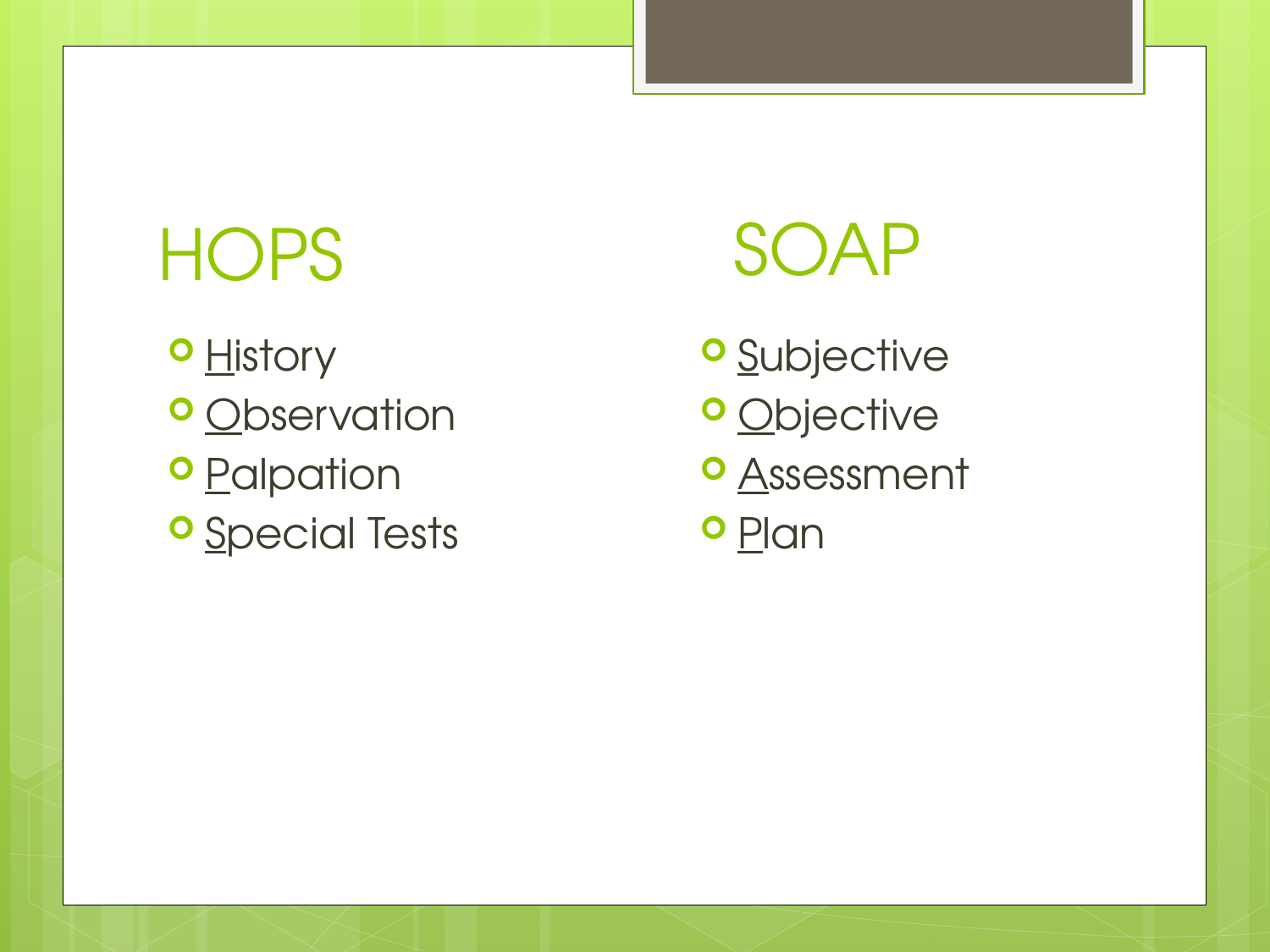

SOAP
# HOPS
History
Observation
Palpation
Special Tests
Subjective
Objective
Assessment
Plan